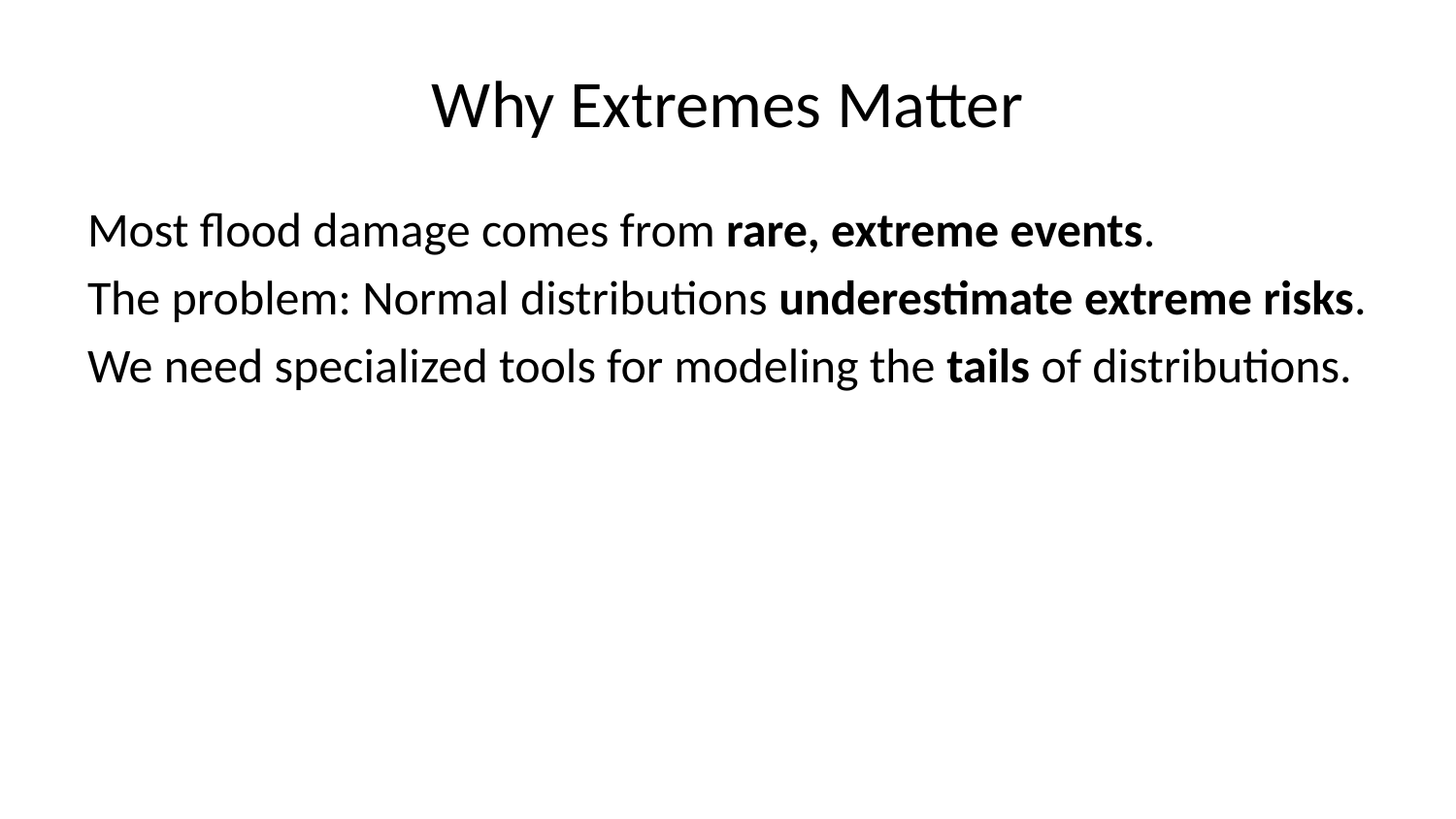

# Why Extremes Matter
Most flood damage comes from rare, extreme events.
The problem: Normal distributions underestimate extreme risks.
We need specialized tools for modeling the tails of distributions.